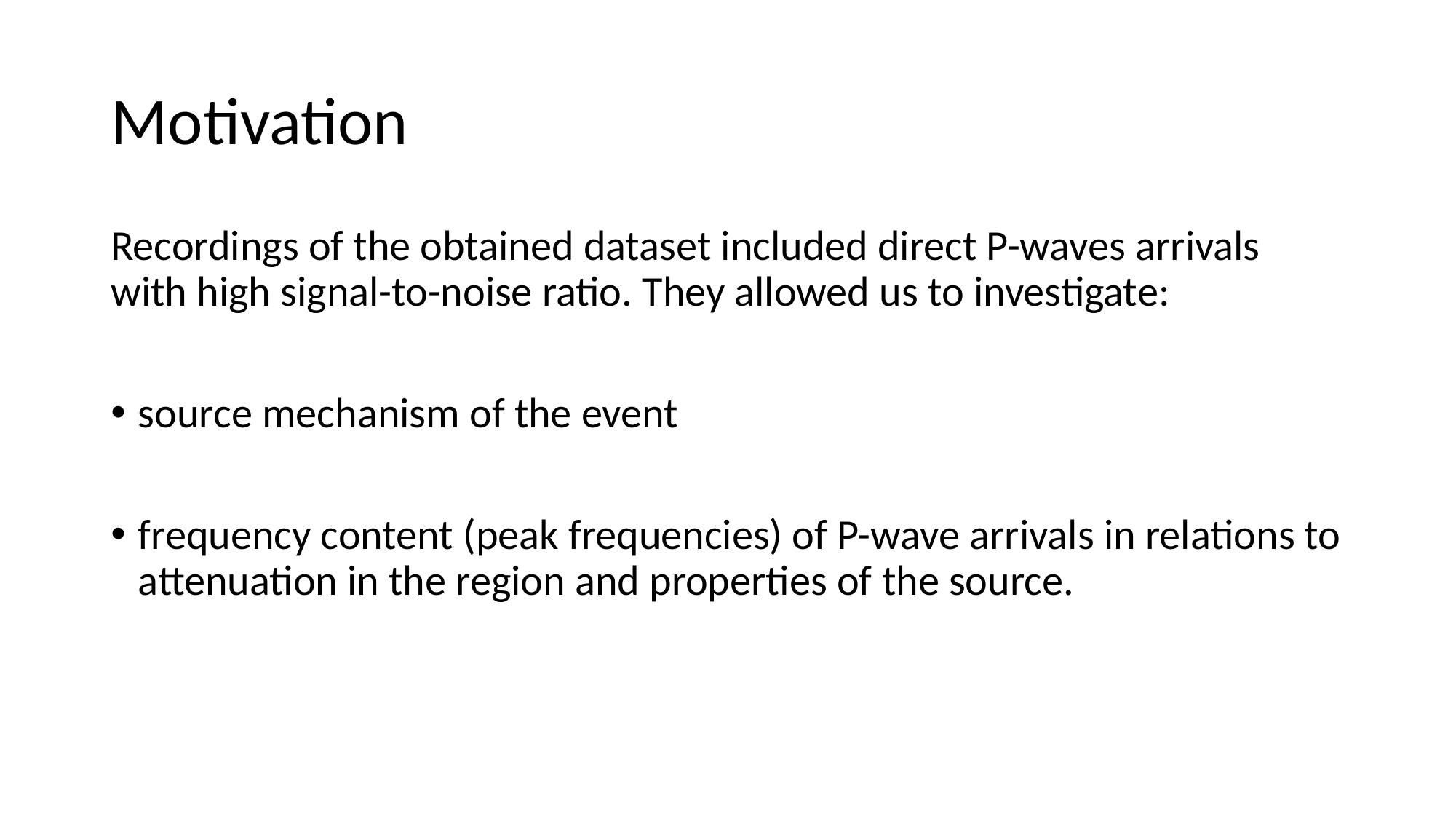

# Motivation
Recordings of the obtained dataset included direct P-waves arrivals with high signal-to-noise ratio. They allowed us to investigate:

source mechanism of the event

frequency content (peak frequencies) of P-wave arrivals in relations to attenuation in the region and properties of the source.